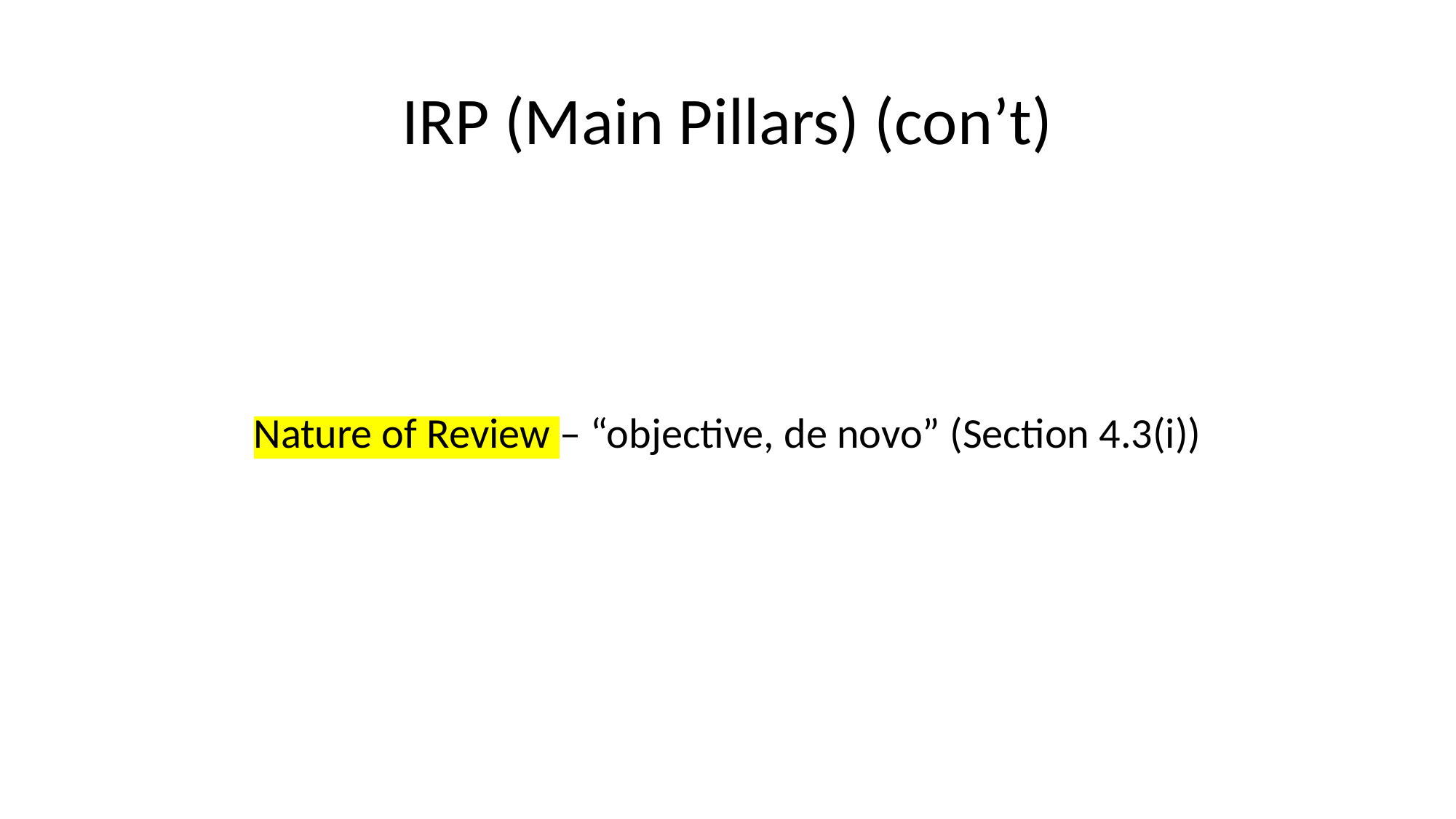

# IRP (Main Pillars) (con’t)

Nature of Review – “objective, de novo” (Section 4.3(i))